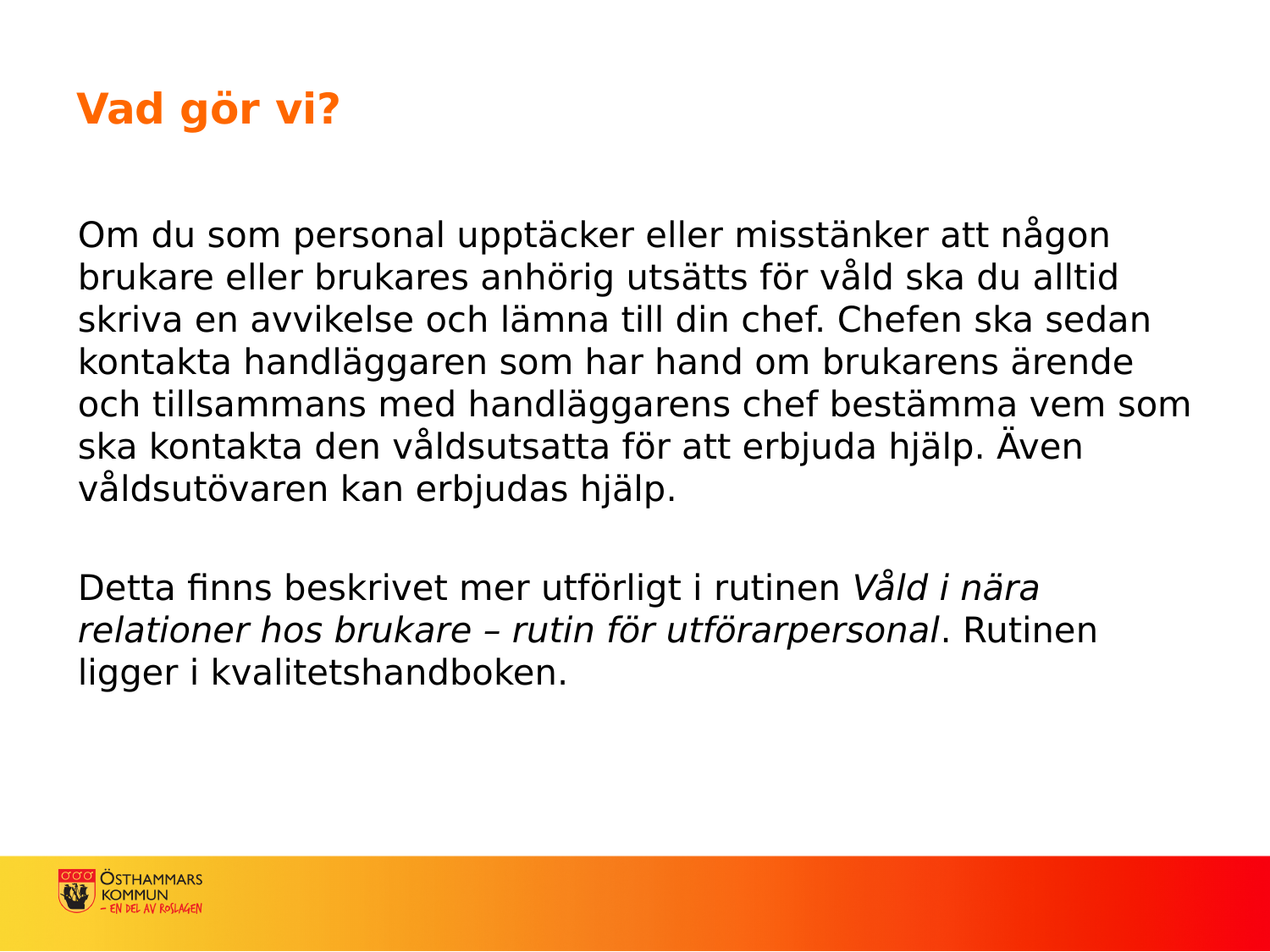

# Vad gör vi?
Om du som personal upptäcker eller misstänker att någon brukare eller brukares anhörig utsätts för våld ska du alltid skriva en avvikelse och lämna till din chef. Chefen ska sedan kontakta handläggaren som har hand om brukarens ärende och tillsammans med handläggarens chef bestämma vem som ska kontakta den våldsutsatta för att erbjuda hjälp. Även våldsutövaren kan erbjudas hjälp.

Detta finns beskrivet mer utförligt i rutinen Våld i nära relationer hos brukare – rutin för utförarpersonal. Rutinen ligger i kvalitetshandboken.